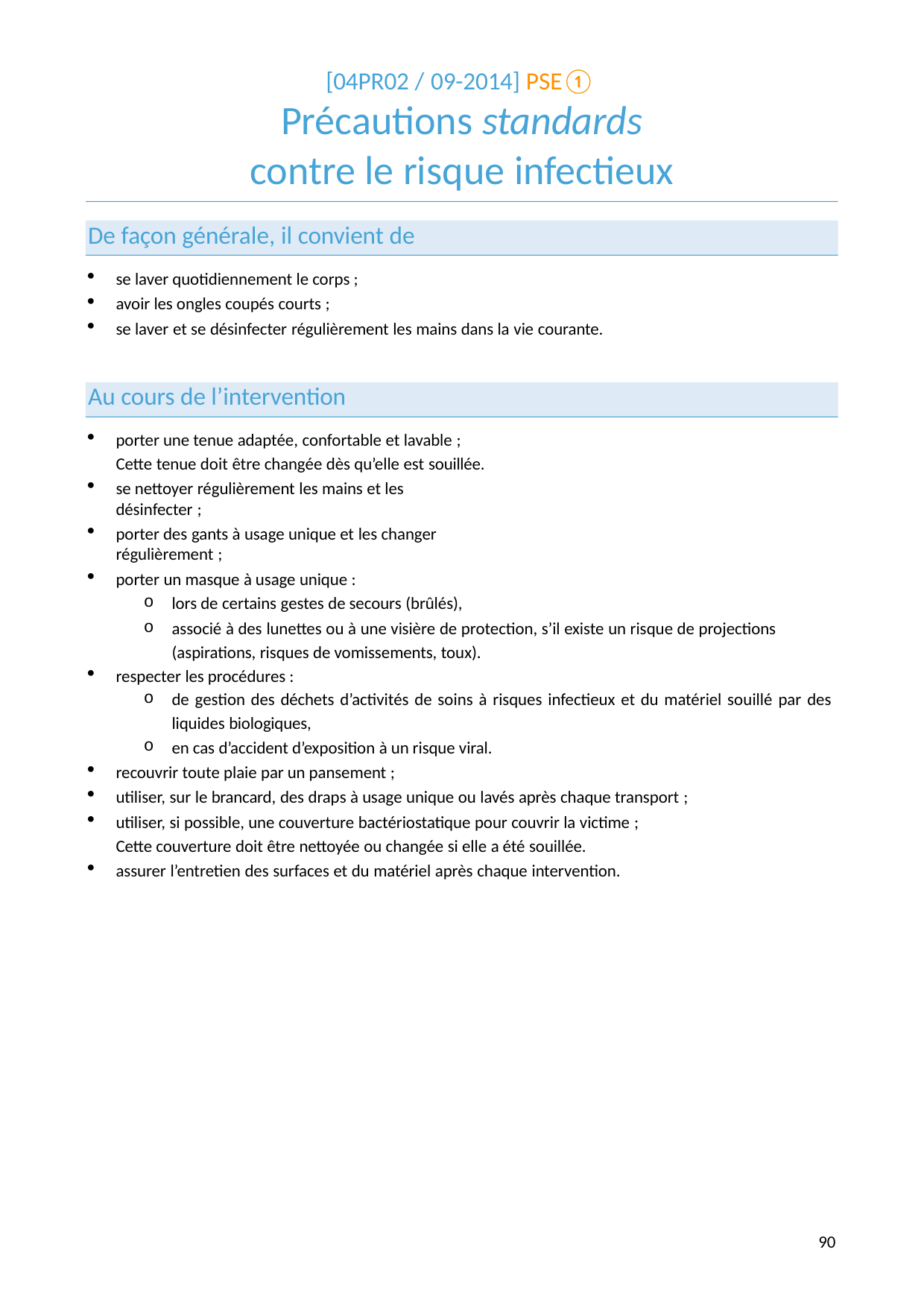

[04PR02 / 09-2014] PSE①
# Précautions standards
contre le risque infectieux

De façon générale, il convient de
se laver quotidiennement le corps ;
avoir les ongles coupés courts ;
se laver et se désinfecter régulièrement les mains dans la vie courante.

Au cours de l’intervention
porter une tenue adaptée, confortable et lavable ;  Cette tenue doit être changée dès qu’elle est souillée.
se nettoyer régulièrement les mains et les désinfecter ;
porter des gants à usage unique et les changer régulièrement ;
porter un masque à usage unique :
lors de certains gestes de secours (brûlés),
associé à des lunettes ou à une visière de protection, s’il existe un risque de projections  (aspirations, risques de vomissements, toux).
respecter les procédures :
de gestion des déchets d’activités de soins à risques infectieux et du matériel souillé par des  liquides biologiques,
en cas d’accident d’exposition à un risque viral.
recouvrir toute plaie par un pansement ;
utiliser, sur le brancard, des draps à usage unique ou lavés après chaque transport ;
utiliser, si possible, une couverture bactériostatique pour couvrir la victime ;  Cette couverture doit être nettoyée ou changée si elle a été souillée.
assurer l’entretien des surfaces et du matériel après chaque intervention.

90